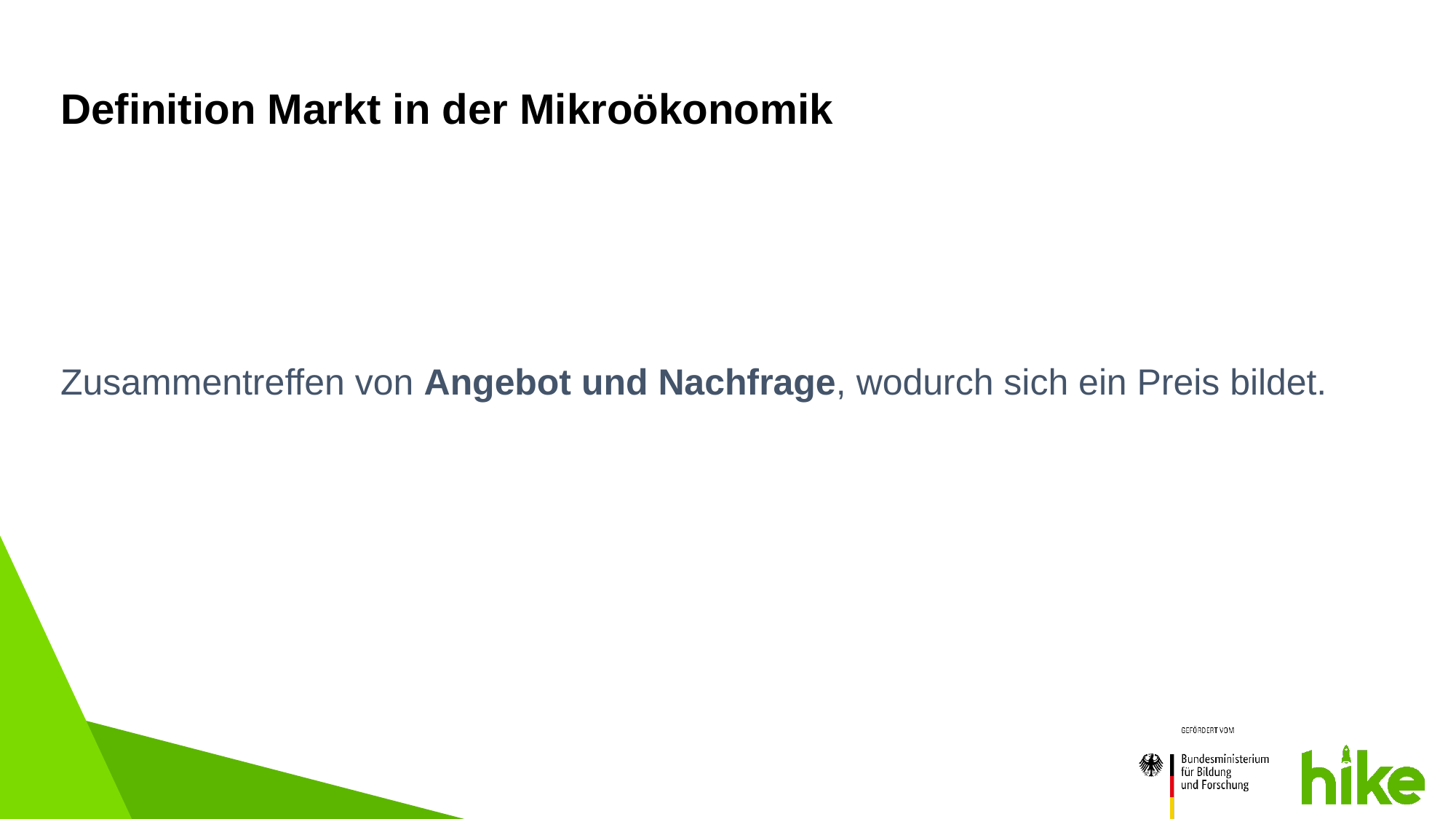

# Definition Markt in der Mikroökonomik

Zusammentreffen von Angebot und Nachfrage, wodurch sich ein Preis bildet.